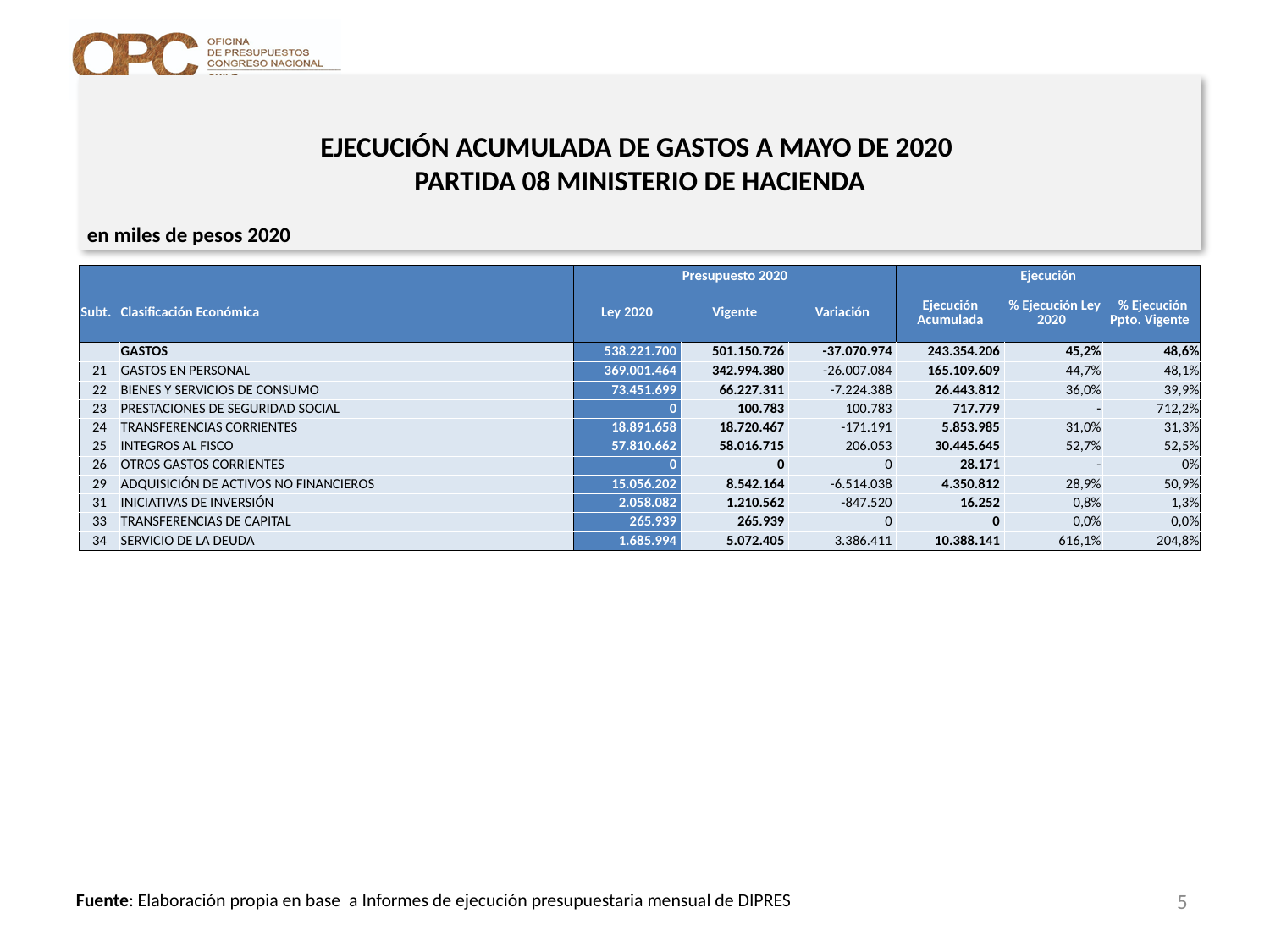

# EJECUCIÓN ACUMULADA DE GASTOS A MAYO DE 2020 PARTIDA 08 MINISTERIO DE HACIENDA
en miles de pesos 2020
|  |  | Presupuesto 2020 |  |  | Ejecución |  |  |
| --- | --- | --- | --- | --- | --- | --- | --- |
| Subt. | Clasificación Económica | Ley 2020 | Vigente | Variación | Ejecución Acumulada | % Ejecución Ley 2020 | % Ejecución Ppto. Vigente |
|  | GASTOS | 538.221.700 | 501.150.726 | -37.070.974 | 243.354.206 | 45,2% | 48,6% |
| 21 | GASTOS EN PERSONAL | 369.001.464 | 342.994.380 | -26.007.084 | 165.109.609 | 44,7% | 48,1% |
| 22 | BIENES Y SERVICIOS DE CONSUMO | 73.451.699 | 66.227.311 | -7.224.388 | 26.443.812 | 36,0% | 39,9% |
| 23 | PRESTACIONES DE SEGURIDAD SOCIAL | 0 | 100.783 | 100.783 | 717.779 | - | 712,2% |
| 24 | TRANSFERENCIAS CORRIENTES | 18.891.658 | 18.720.467 | -171.191 | 5.853.985 | 31,0% | 31,3% |
| 25 | INTEGROS AL FISCO | 57.810.662 | 58.016.715 | 206.053 | 30.445.645 | 52,7% | 52,5% |
| 26 | OTROS GASTOS CORRIENTES | 0 | 0 | 0 | 28.171 | - | 0% |
| 29 | ADQUISICIÓN DE ACTIVOS NO FINANCIEROS | 15.056.202 | 8.542.164 | -6.514.038 | 4.350.812 | 28,9% | 50,9% |
| 31 | INICIATIVAS DE INVERSIÓN | 2.058.082 | 1.210.562 | -847.520 | 16.252 | 0,8% | 1,3% |
| 33 | TRANSFERENCIAS DE CAPITAL | 265.939 | 265.939 | 0 | 0 | 0,0% | 0,0% |
| 34 | SERVICIO DE LA DEUDA | 1.685.994 | 5.072.405 | 3.386.411 | 10.388.141 | 616,1% | 204,8% |
5